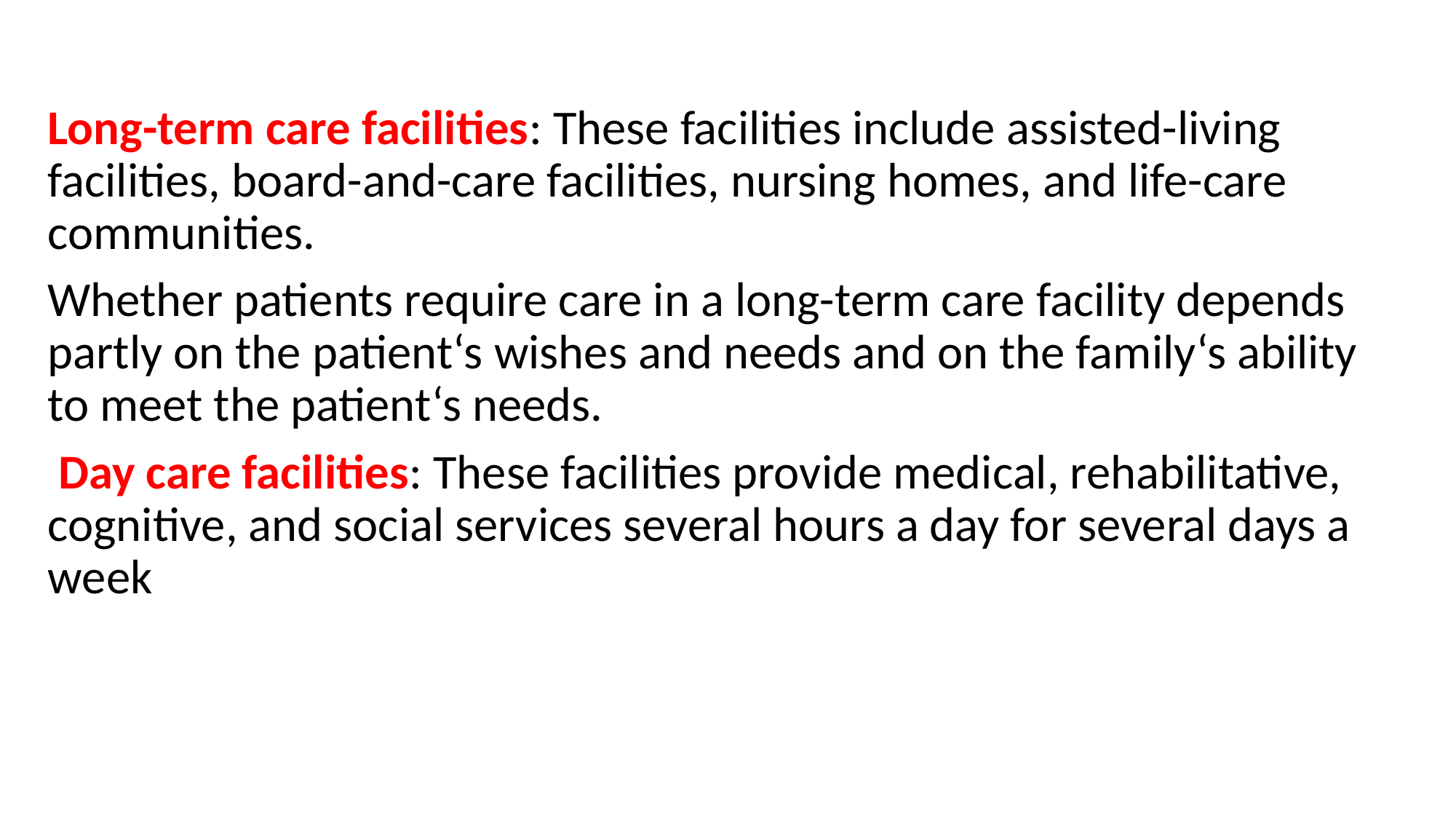

#
Long-term care facilities: These facilities include assisted-living facilities, board-and-care facilities, nursing homes, and life-care communities.
Whether patients require care in a long-term care facility depends partly on the patient‘s wishes and needs and on the family‘s ability to meet the patient‘s needs.
 Day care facilities: These facilities provide medical, rehabilitative, cognitive, and social services several hours a day for several days a week